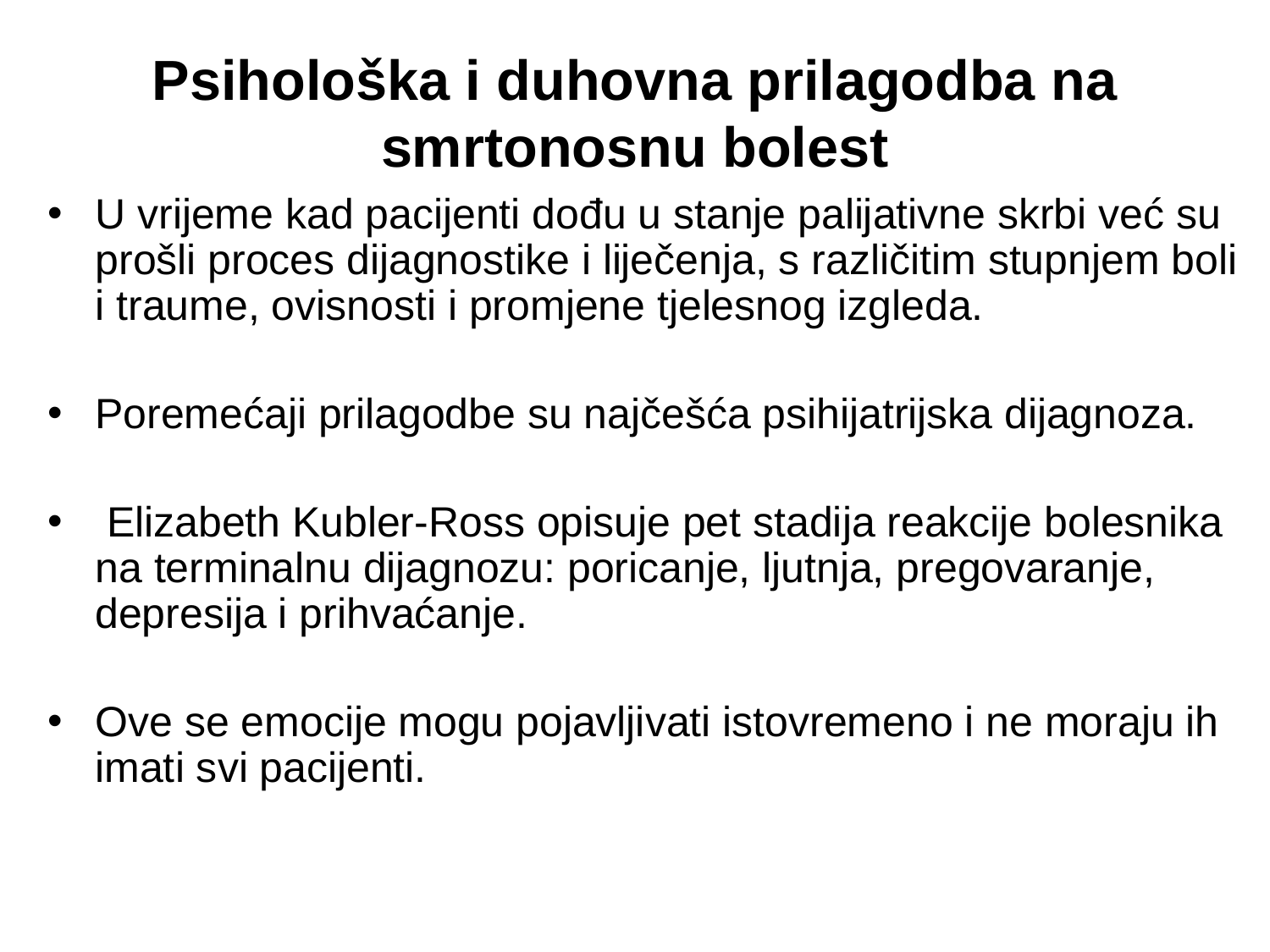

# Psihološka i duhovna prilagodba na smrtonosnu bolest
U vrijeme kad pacijenti dođu u stanje palijativne skrbi već su prošli proces dijagnostike i liječenja, s različitim stupnjem boli i traume, ovisnosti i promjene tjelesnog izgleda.

Poremećaji prilagodbe su najčešća psihijatrijska dijagnoza.

 Elizabeth Kubler-Ross opisuje pet stadija reakcije bolesnika na terminalnu dijagnozu: poricanje, ljutnja, pregovaranje, depresija i prihvaćanje.

Ove se emocije mogu pojavljivati istovremeno i ne moraju ih imati svi pacijenti.